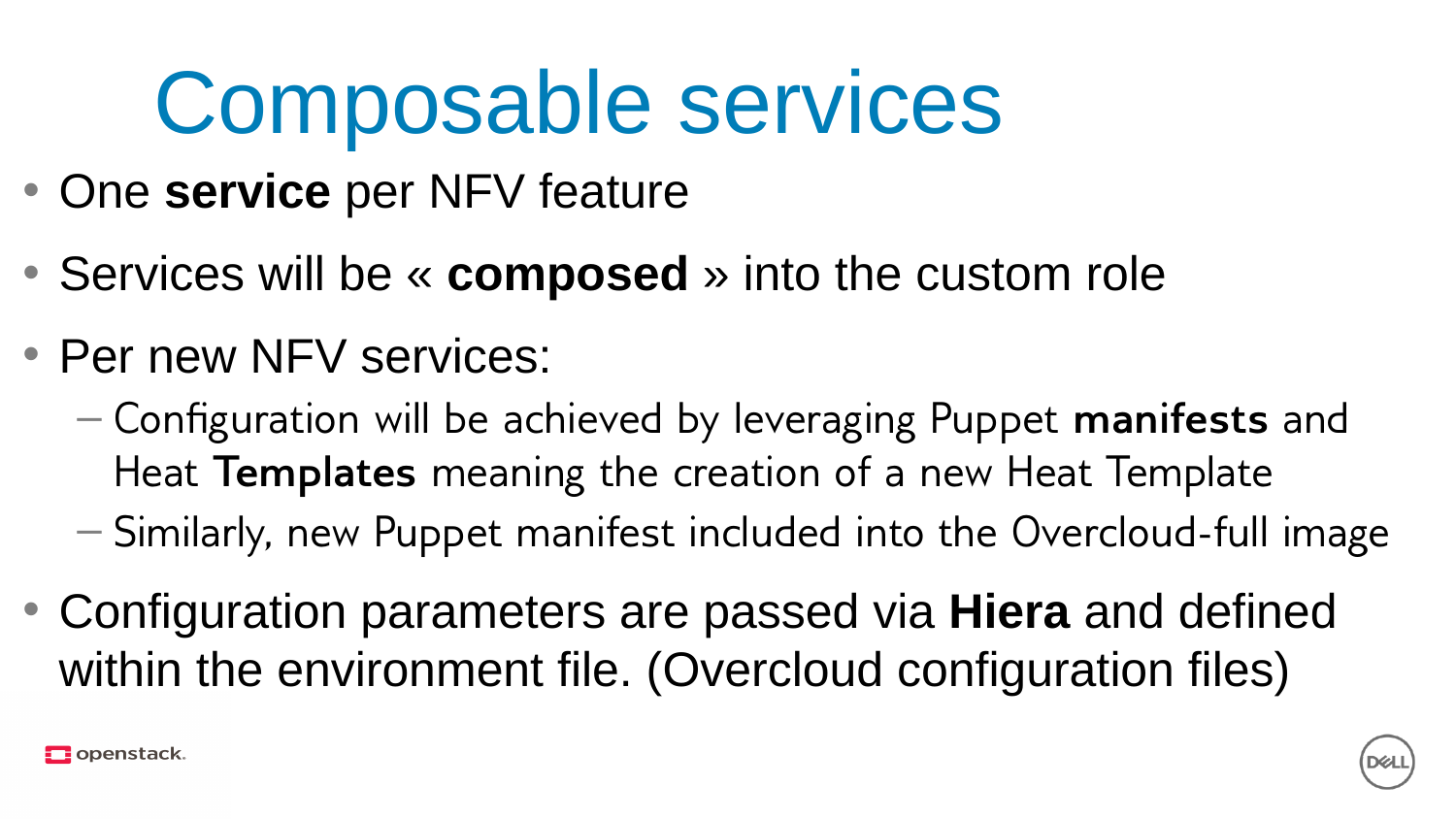

Composable services
One service per NFV feature
Services will be « composed » into the custom role
Per new NFV services:
Configuration will be achieved by leveraging Puppet manifests and Heat Templates meaning the creation of a new Heat Template
Similarly, new Puppet manifest included into the Overcloud-full image
Configuration parameters are passed via Hiera and defined within the environment file. (Overcloud configuration files)